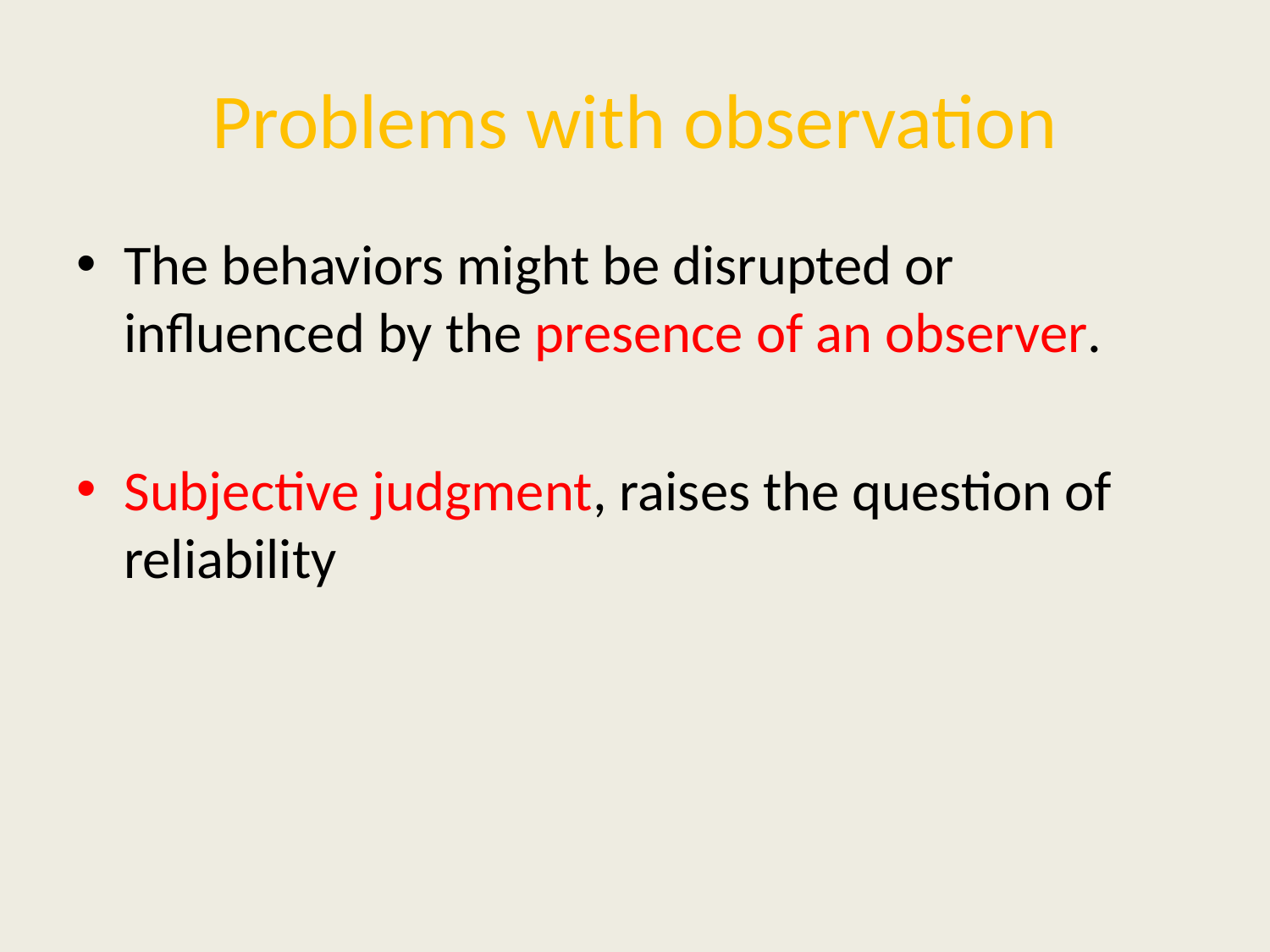

# Problems with observation
The behaviors might be disrupted or influenced by the presence of an observer.

Subjective judgment, raises the question of reliability